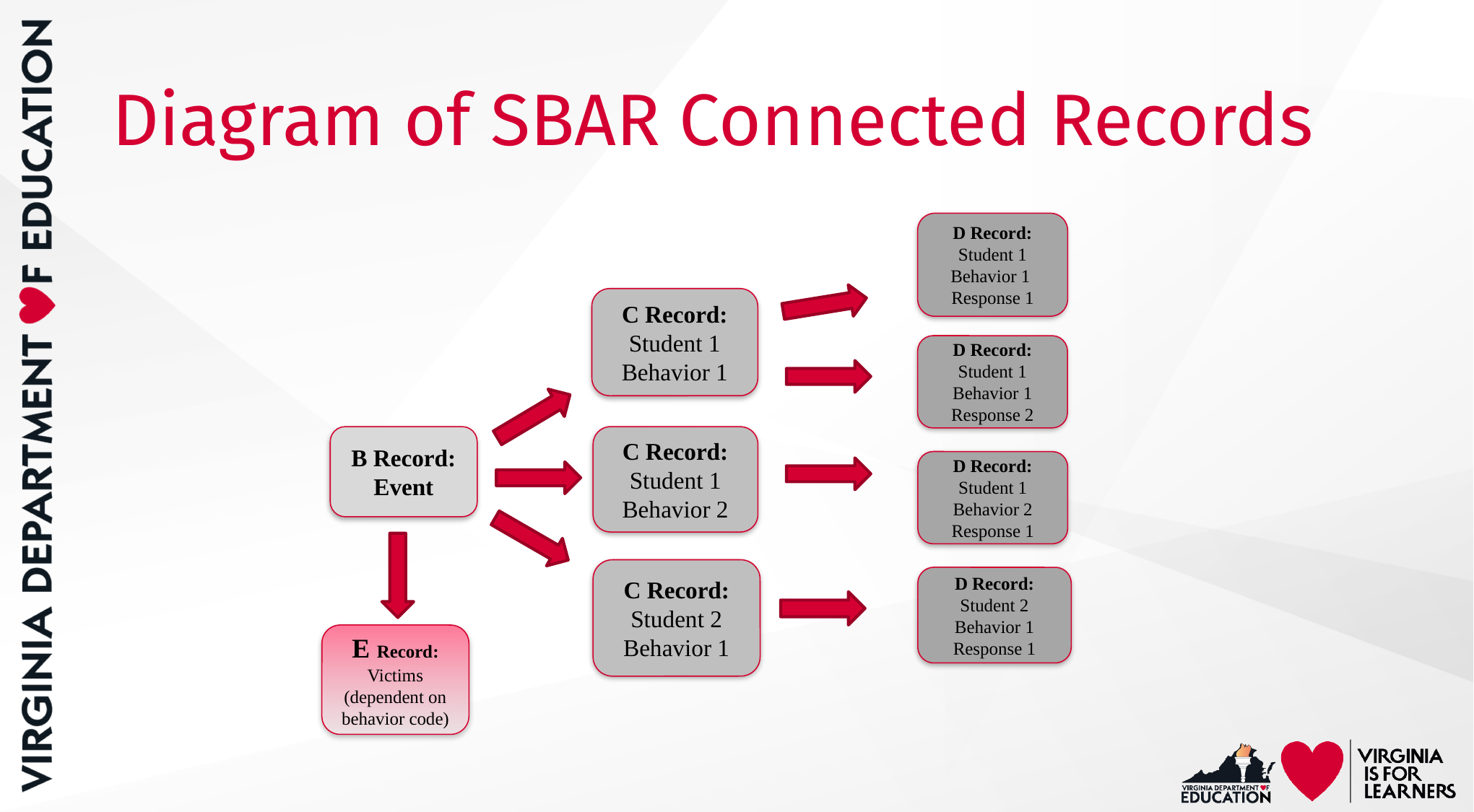

# Diagram of SBAR Connected Records
D Record: Student 1 Behavior 1
Response 1
C Record: Student 1 Behavior 1

D Record: Student 1 Behavior 1 Response 2

B Record: Event
C Record: Student 1 Behavior 2
D Record: Student 1 Behavior 2 Response 1

C Record: Student 2
Behavior 1
D Record: Student 2 Behavior 1 Response 1

E Record: Victims
(dependent on behavior code)